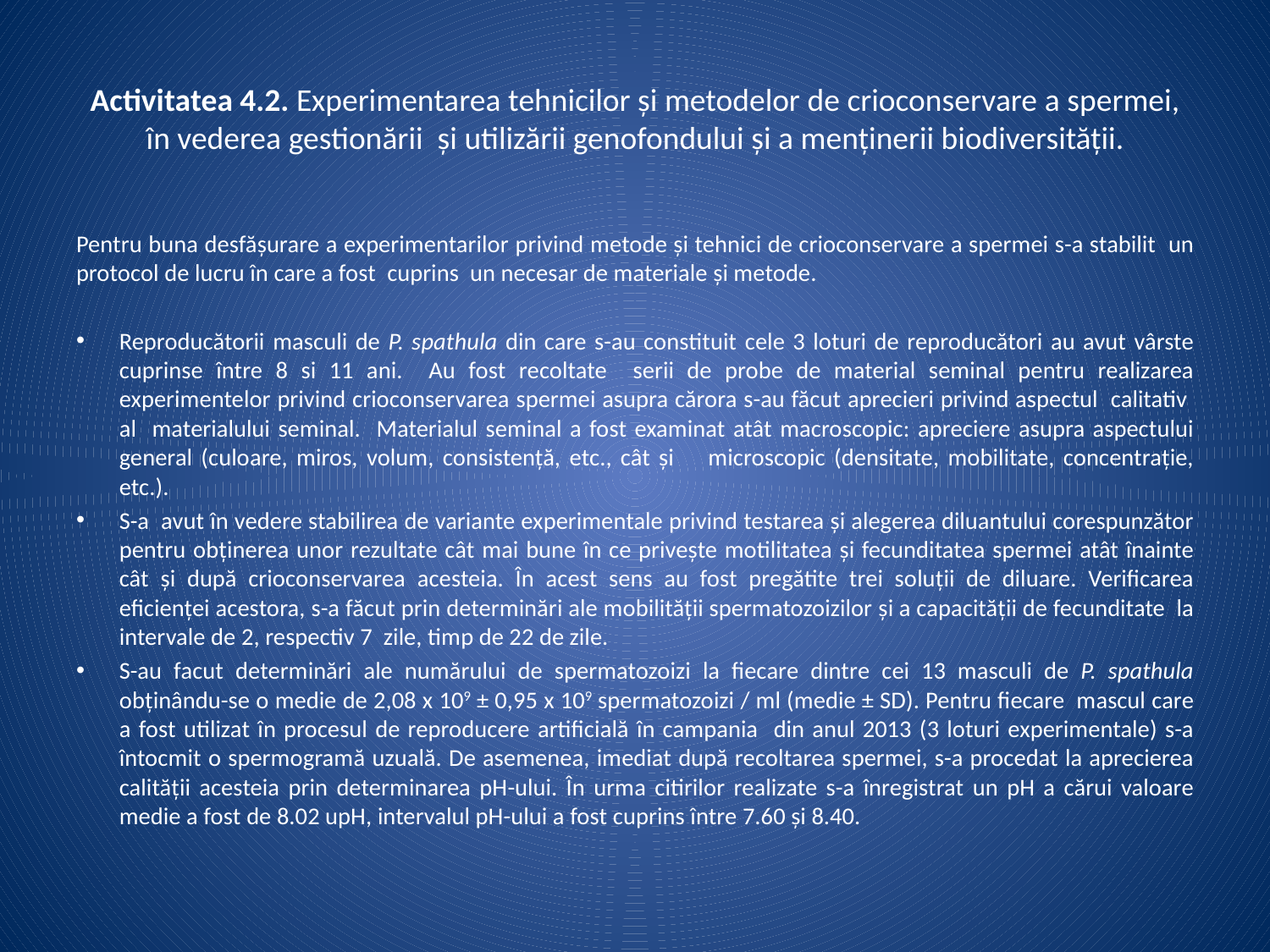

# Activitatea 4.2. Experimentarea tehnicilor şi metodelor de crioconservare a spermei, în vederea gestionării  şi utilizării genofondului şi a menţinerii biodiversităţii.
Pentru buna desfășurare a experimentarilor privind metode și tehnici de crioconservare a spermei s-a stabilit  un protocol de lucru în care a fost  cuprins  un necesar de materiale şi metode.

Reproducătorii masculi de P. spathula din care s-au constituit cele 3 loturi de reproducători au avut vârste cuprinse între 8 si 11 ani.  Au fost recoltate  serii de probe de material seminal pentru realizarea experimentelor privind crioconservarea spermei asupra cărora s-au făcut aprecieri privind aspectul  calitativ  al  materialului seminal.  Materialul seminal a fost examinat atât macroscopic: apreciere asupra aspectului general (culoare, miros, volum, consistenţă, etc., cât şi    microscopic (densitate, mobilitate, concentrație, etc.).
S-a  avut în vedere stabilirea de variante experimentale privind testarea și alegerea diluantului corespunzător pentru obținerea unor rezultate cât mai bune în ce privește motilitatea și fecunditatea spermei atât înainte cât și după crioconservarea acesteia. În acest sens au fost pregătite trei soluții de diluare. Verificarea eficienței acestora, s-a făcut prin determinări ale mobilității spermatozoizilor și a capacității de fecunditate  la intervale de 2, respectiv 7  zile, timp de 22 de zile.
S-au facut determinări ale numărului de spermatozoizi la fiecare dintre cei 13 masculi de P. spathula obținându-se o medie de 2,08 x 109 ± 0,95 x 109 spermatozoizi / ml (medie ± SD). Pentru fiecare  mascul care a fost utilizat în procesul de reproducere artificială în campania  din anul 2013 (3 loturi experimentale) s-a întocmit o spermogramă uzuală. De asemenea, imediat după recoltarea spermei, s-a procedat la aprecierea calității acesteia prin determinarea pH-ului. În urma citirilor realizate s-a înregistrat un pH a cărui valoare medie a fost de 8.02 upH, intervalul pH-ului a fost cuprins între 7.60 și 8.40.